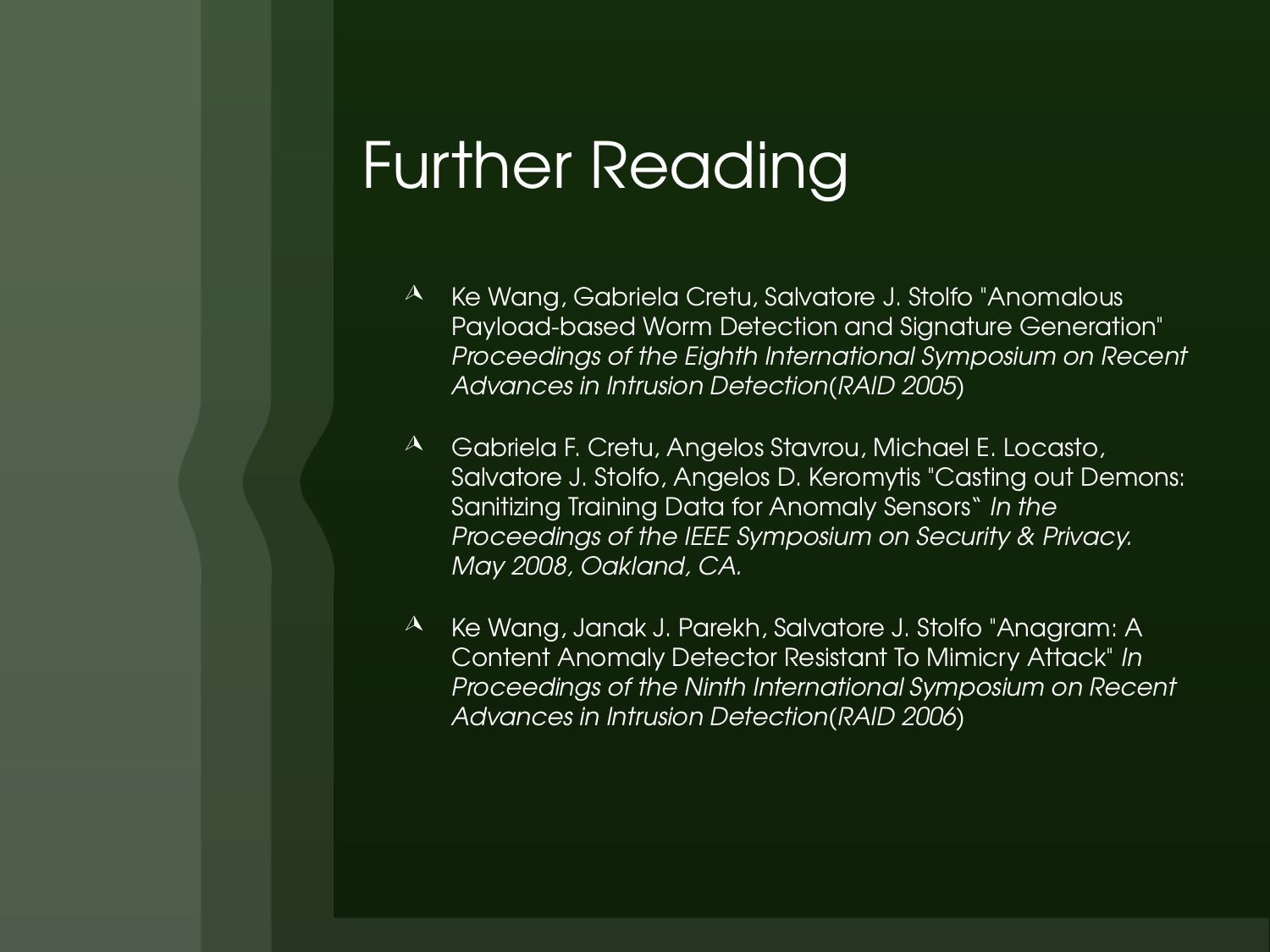

# Further Reading
Ke Wang, Gabriela Cretu, Salvatore J. Stolfo "Anomalous Payload-based Worm Detection and Signature Generation" Proceedings of the Eighth International Symposium on Recent Advances in Intrusion Detection(RAID 2005)
Gabriela F. Cretu, Angelos Stavrou, Michael E. Locasto, Salvatore J. Stolfo, Angelos D. Keromytis "Casting out Demons: Sanitizing Training Data for Anomaly Sensors“ In the Proceedings of the IEEE Symposium on Security & Privacy. May 2008, Oakland, CA.
Ke Wang, Janak J. Parekh, Salvatore J. Stolfo "Anagram: A Content Anomaly Detector Resistant To Mimicry Attack" In Proceedings of the Ninth International Symposium on Recent Advances in Intrusion Detection(RAID 2006)